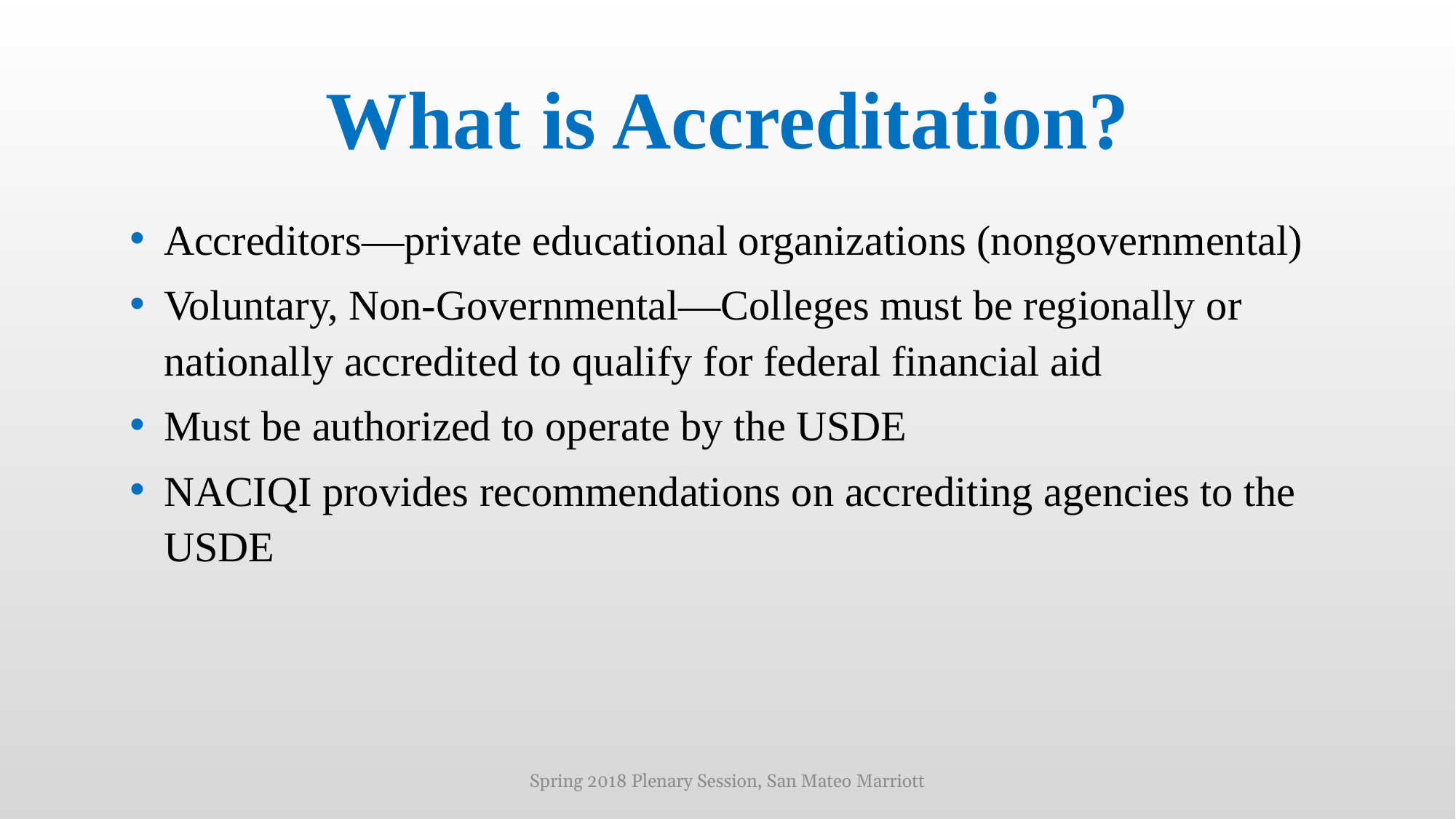

# What is Accreditation?

Accreditors—private educational organizations (nongovernmental)
Voluntary, Non-Governmental—Colleges must be regionally or nationally accredited to qualify for federal financial aid
Must be authorized to operate by the USDE
NACIQI provides recommendations on accrediting agencies to the USDE

Spring 2018 Plenary Session, San Mateo Marriott